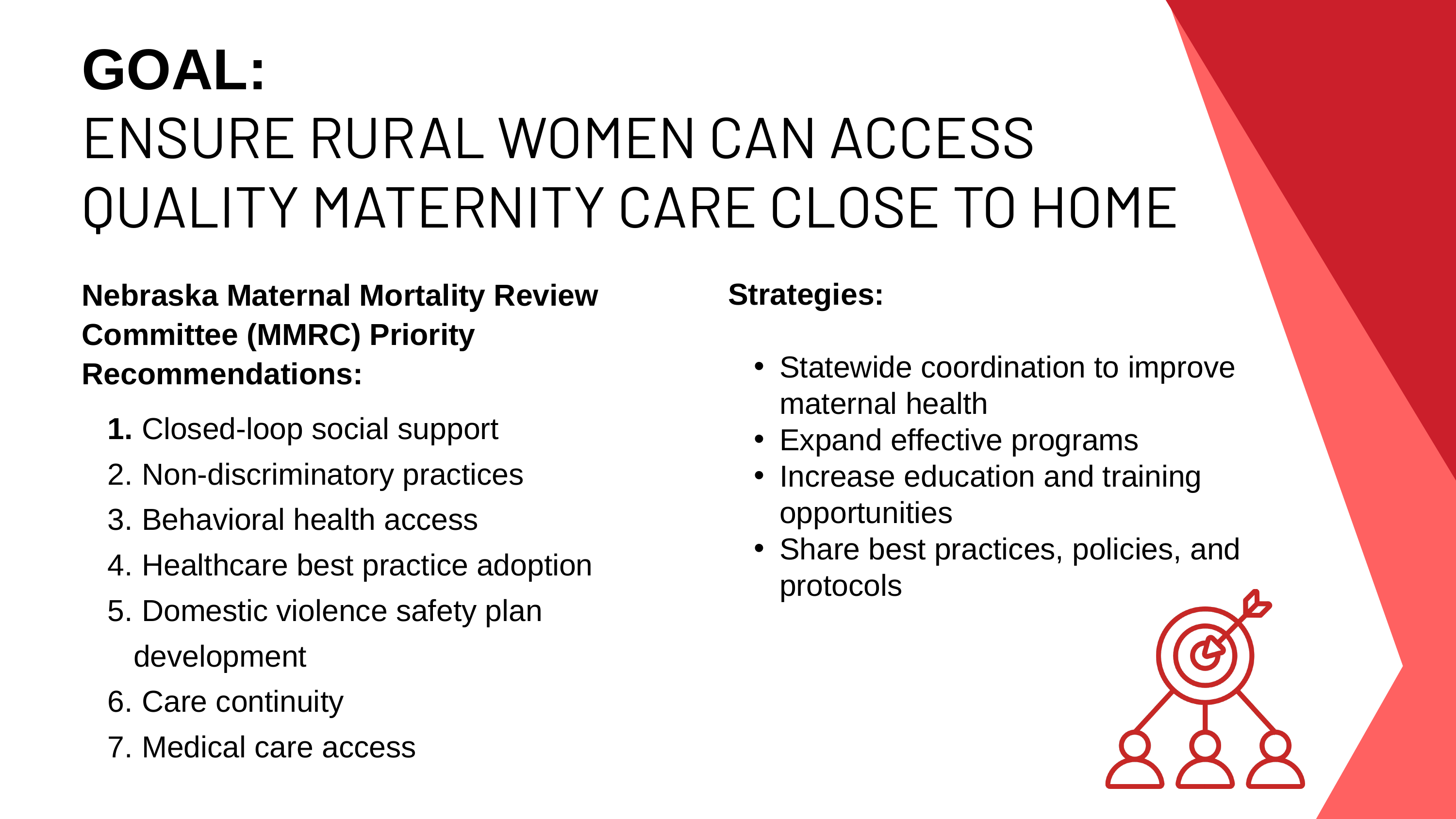

GOAL:
ENSURE RURAL WOMEN CAN ACCESS QUALITY MATERNITY CARE CLOSE TO HOME
Nebraska Maternal Mortality Review Committee (MMRC) Priority Recommendations:

 Closed-loop social support
 Non-discriminatory practices
 Behavioral health access
 Healthcare best practice adoption
 Domestic violence safety plan    development
 Care continuity
 Medical care access
Strategies:

Statewide coordination to improve maternal health
Expand effective programs
Increase education and training opportunities
Share best practices, policies, and protocols